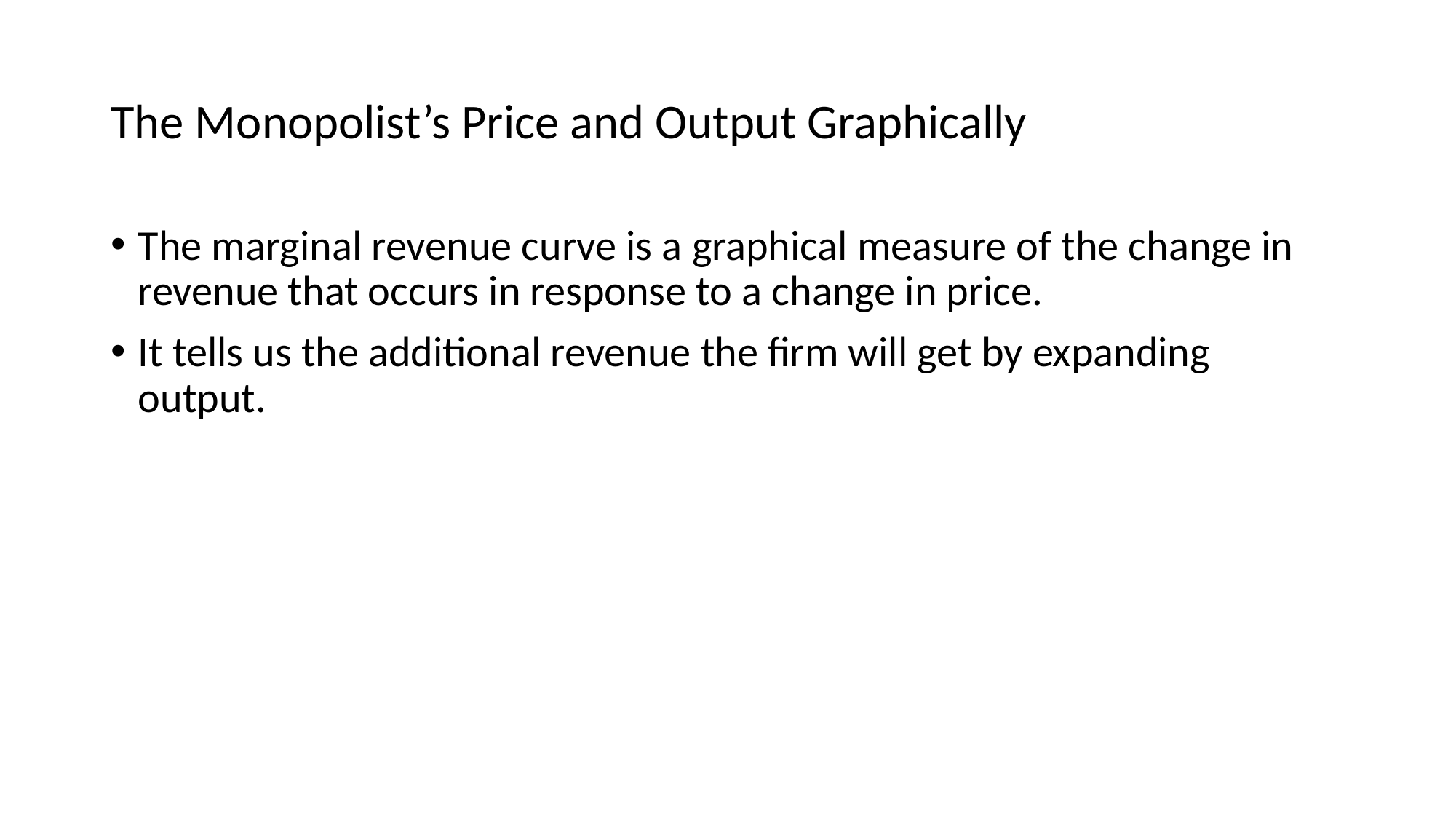

# The Monopolist’s Price and Output Graphically
The marginal revenue curve is a graphical measure of the change in revenue that occurs in response to a change in price.
It tells us the additional revenue the firm will get by expanding output.